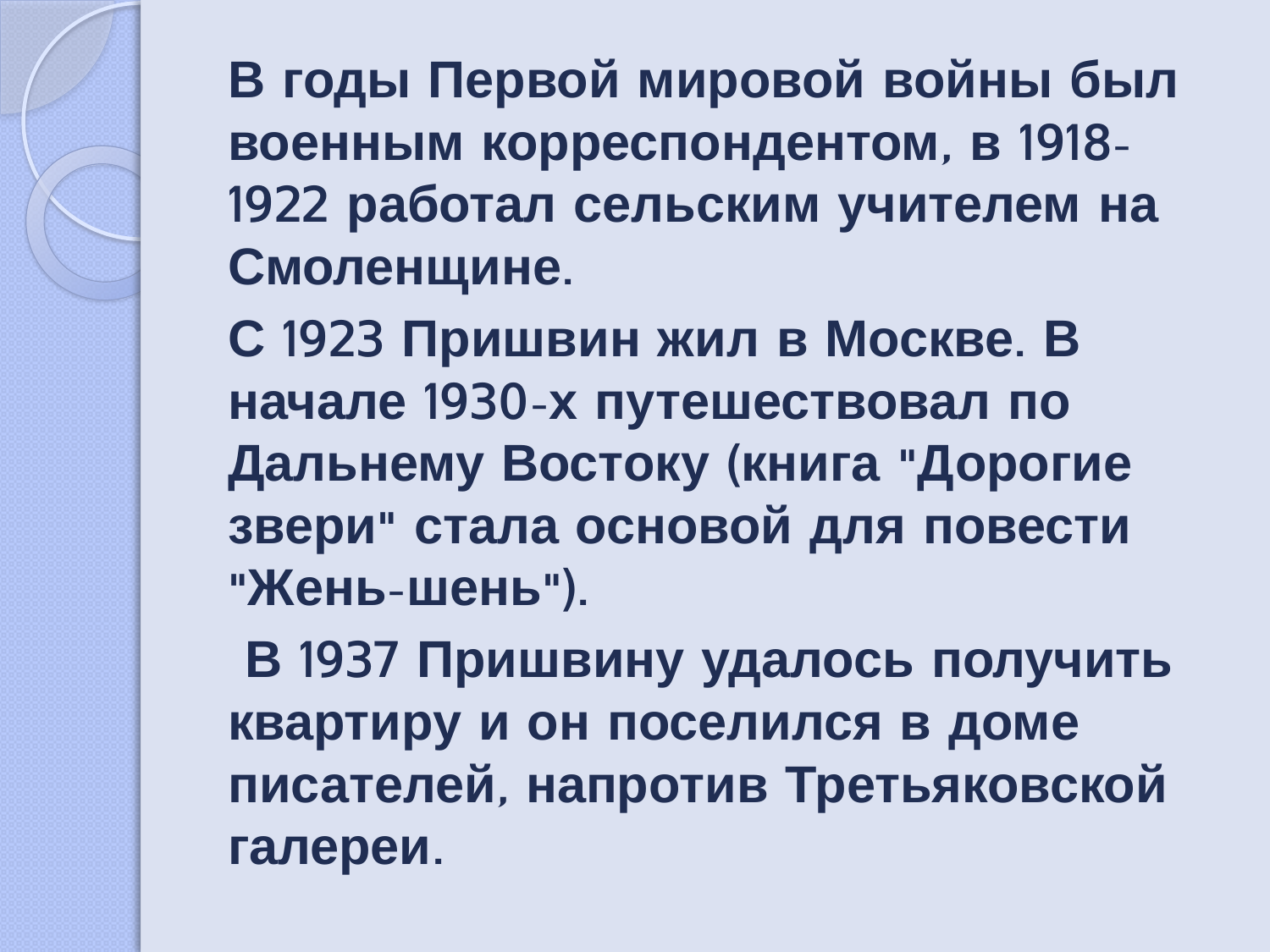

В годы Первой мировой войны был военным корреспондентом, в 1918-1922 работал сельским учителем на Смоленщине.
		С 1923 Пришвин жил в Москве. В начале 1930-х путешествовал по Дальнему Востоку (книга "Дорогие звери" стала основой для повести "Жень-шень").
		 В 1937 Пришвину удалось получить квартиру и он поселился в доме писателей, напротив Третьяковской галереи.